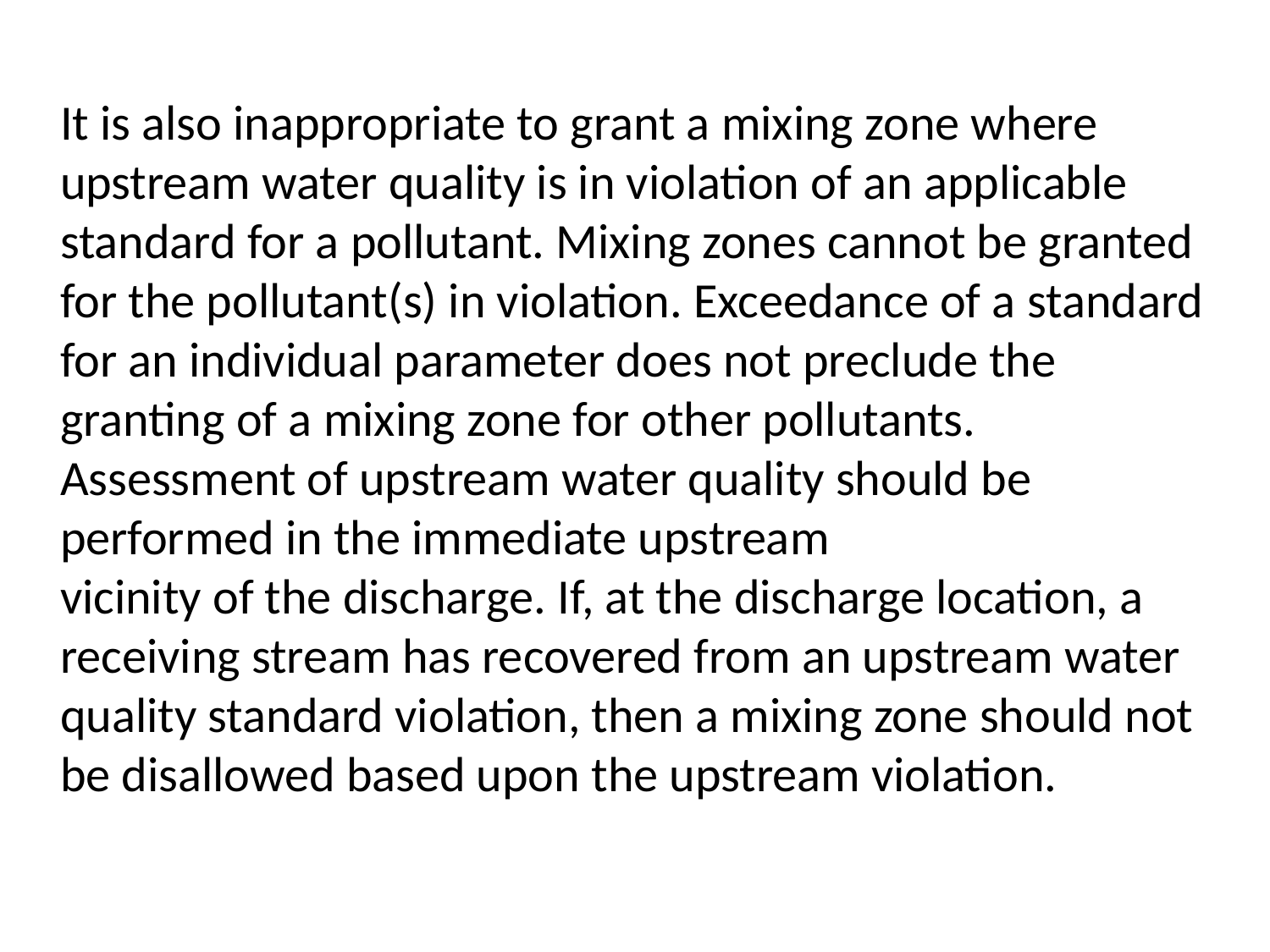

It is also inappropriate to grant a mixing zone where upstream water quality is in violation of an applicable standard for a pollutant. Mixing zones cannot be granted for the pollutant(s) in violation. Exceedance of a standard for an individual parameter does not preclude the granting of a mixing zone for other pollutants. Assessment of upstream water quality should be performed in the immediate upstream
vicinity of the discharge. If, at the discharge location, a receiving stream has recovered from an upstream water quality standard violation, then a mixing zone should not be disallowed based upon the upstream violation.